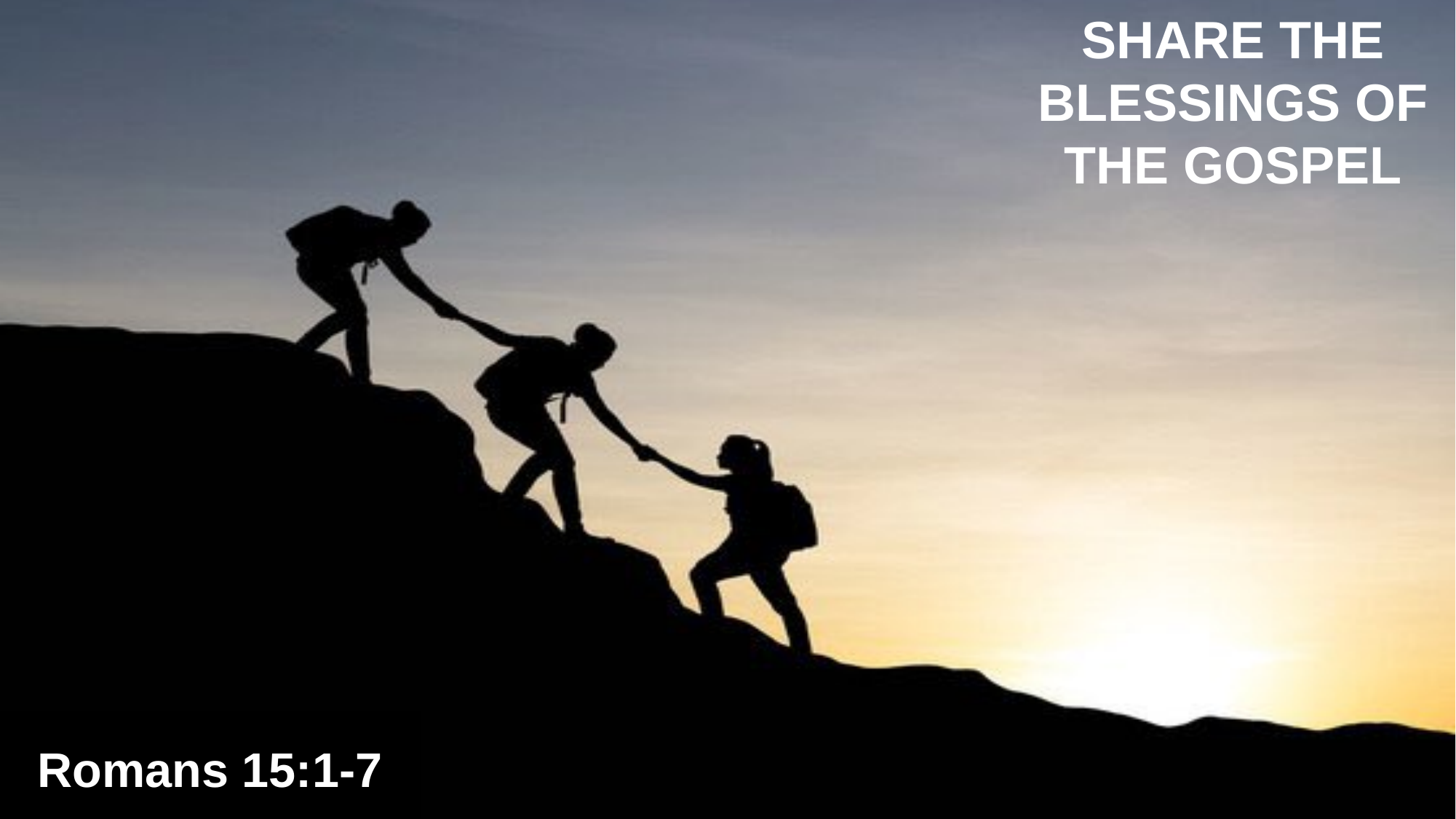

# Share the blessings of the gospel
Romans 15:1-7